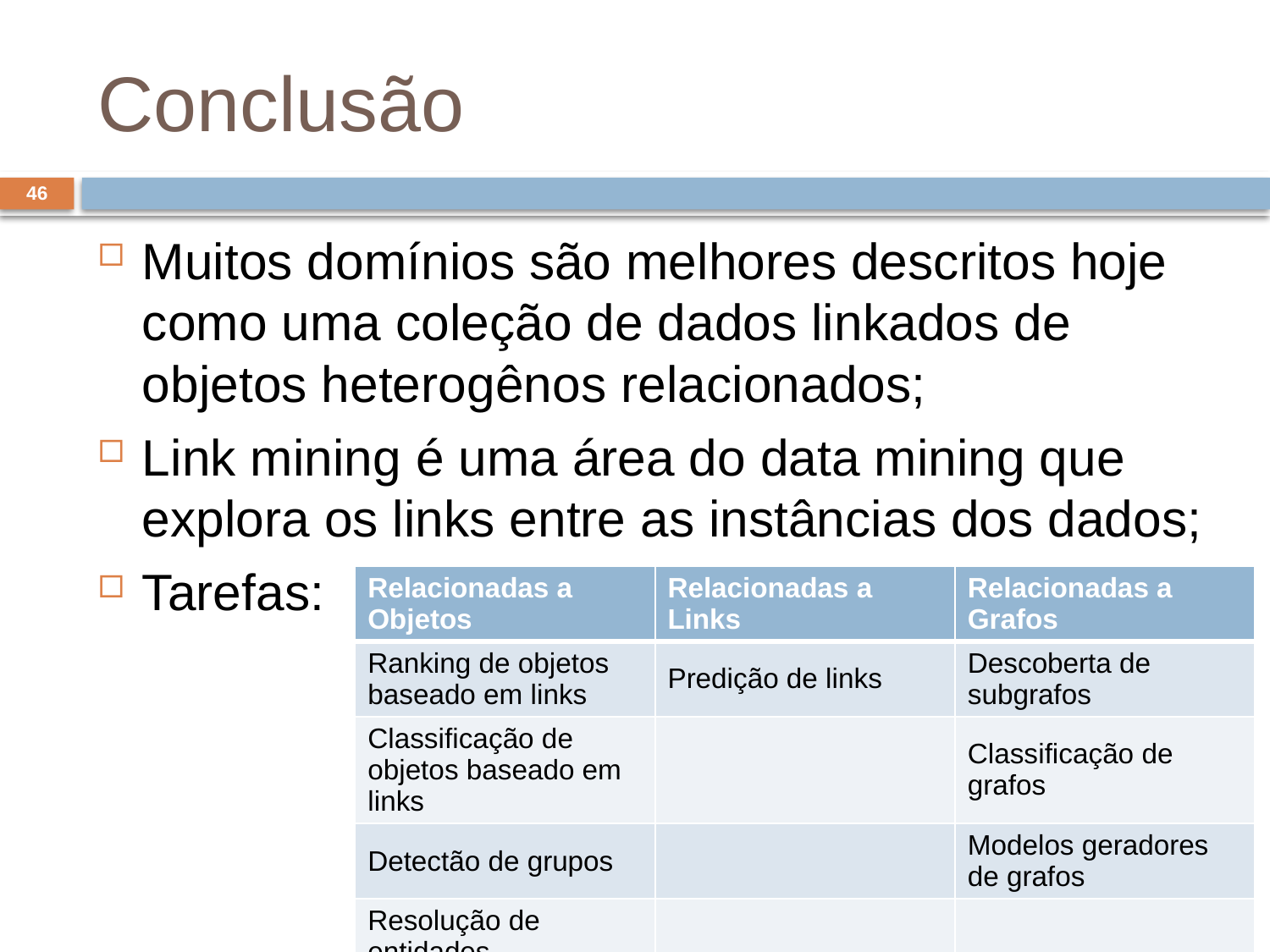

# Conclusão
46
Muitos domínios são melhores descritos hoje como uma coleção de dados linkados de objetos heterogênos relacionados;
Link mining é uma área do data mining que explora os links entre as instâncias dos dados;
Tarefas:
| Relacionadas a Objetos | Relacionadas a Links | Relacionadas a Grafos |
| --- | --- | --- |
| Ranking de objetos baseado em links | Predição de links | Descoberta de subgrafos |
| Classificação de objetos baseado em links |  | Classificação de grafos |
| Detectão de grupos |  | Modelos geradores de grafos |
| Resolução de entidades |  |  |